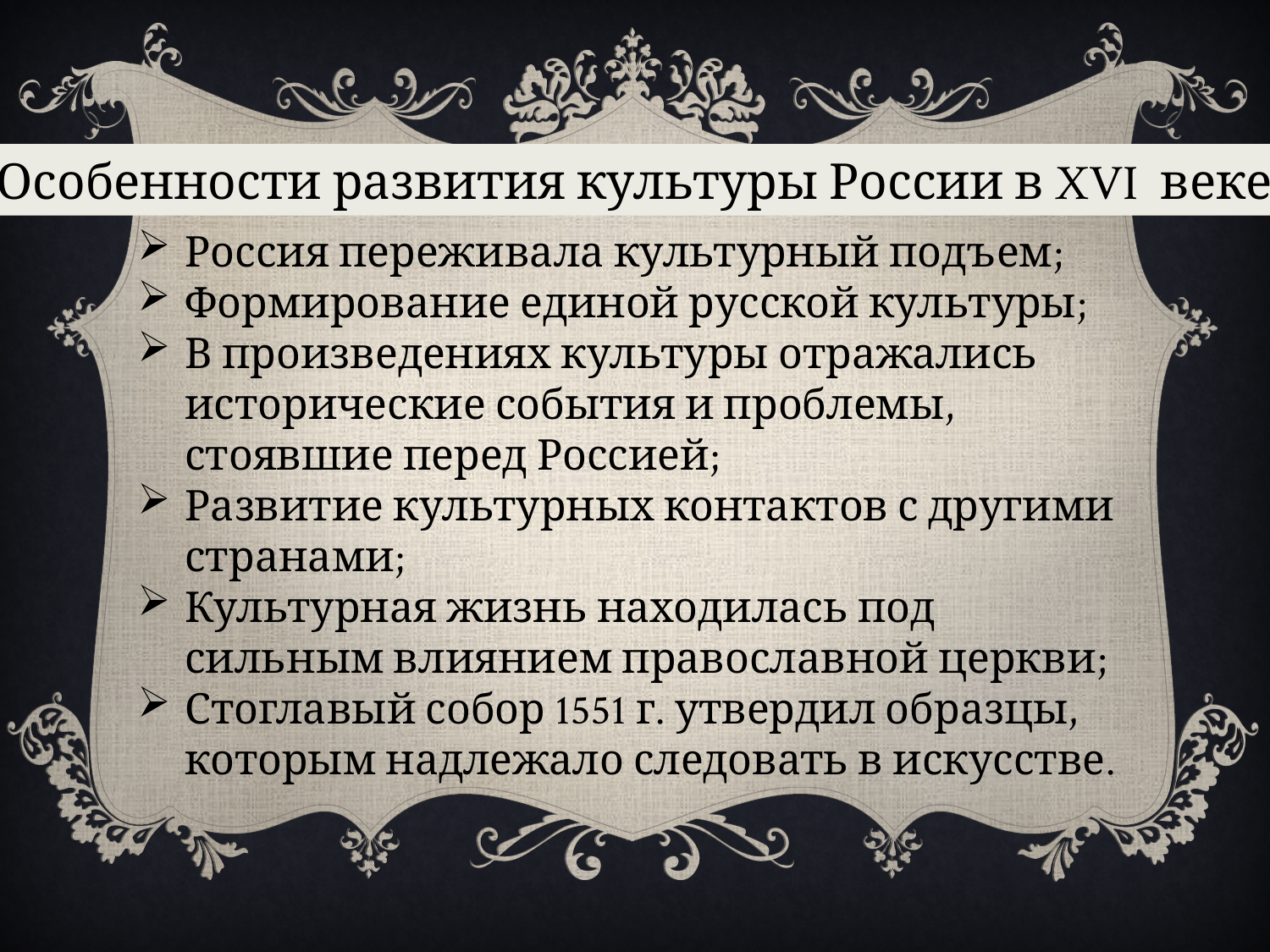

Особенности развития культуры России в XVI  веке
Россия переживала культурный подъем;
Формирование единой русской культуры;
В произведениях культуры отражались исторические события и проблемы, стоявшие перед Россией;
Развитие культурных контактов с другими странами;
Культурная жизнь находилась под сильным влиянием православной церкви;
Стоглавый собор 1551 г. утвердил образцы, которым надлежало следовать в искусстве.